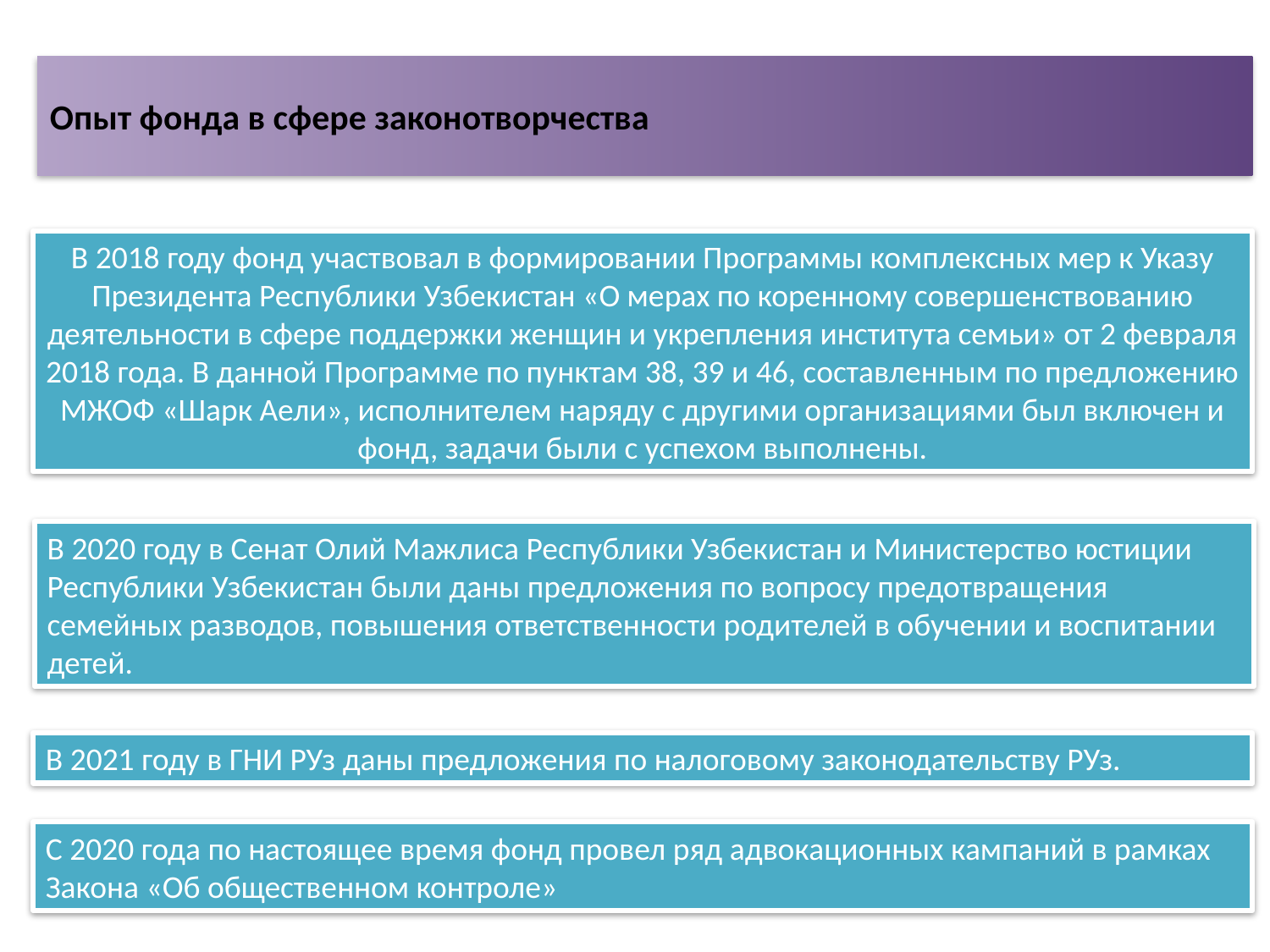

Опыт фонда в сфере законотворчества
В 2018 году фонд участвовал в формировании Программы комплексных мер к Указу Президента Республики Узбекистан «О мерах по коренному совершенствованию деятельности в сфере поддержки женщин и укрепления института семьи» от 2 февраля 2018 года. В данной Программе по пунктам 38, 39 и 46, составленным по предложению МЖОФ «Шарк Аели», исполнителем наряду с другими организациями был включен и фонд, задачи были с успехом выполнены.
В 2020 году в Сенат Олий Мажлиса Республики Узбекистан и Министерство юстиции Республики Узбекистан были даны предложения по вопросу предотвращения семейных разводов, повышения ответственности родителей в обучении и воспитании детей.
В 2021 году в ГНИ РУз даны предложения по налоговому законодательству РУз.
С 2020 года по настоящее время фонд провел ряд адвокационных кампаний в рамках Закона «Об общественном контроле»